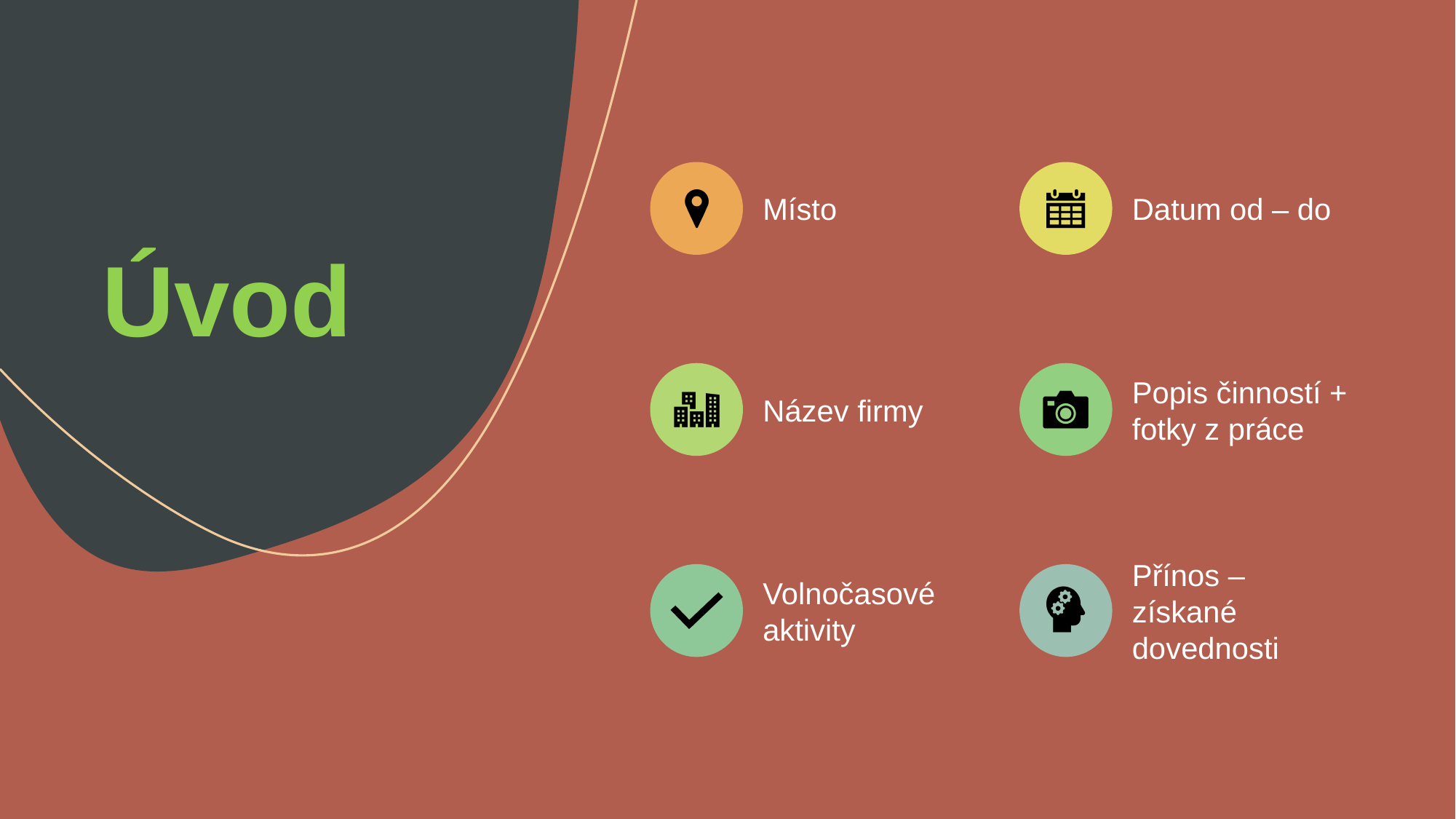

# Úvod
Místo
Datum od – do
Název firmy
Popis činností + fotky z práce
Volnočasové aktivity
Přínos – získané dovednosti